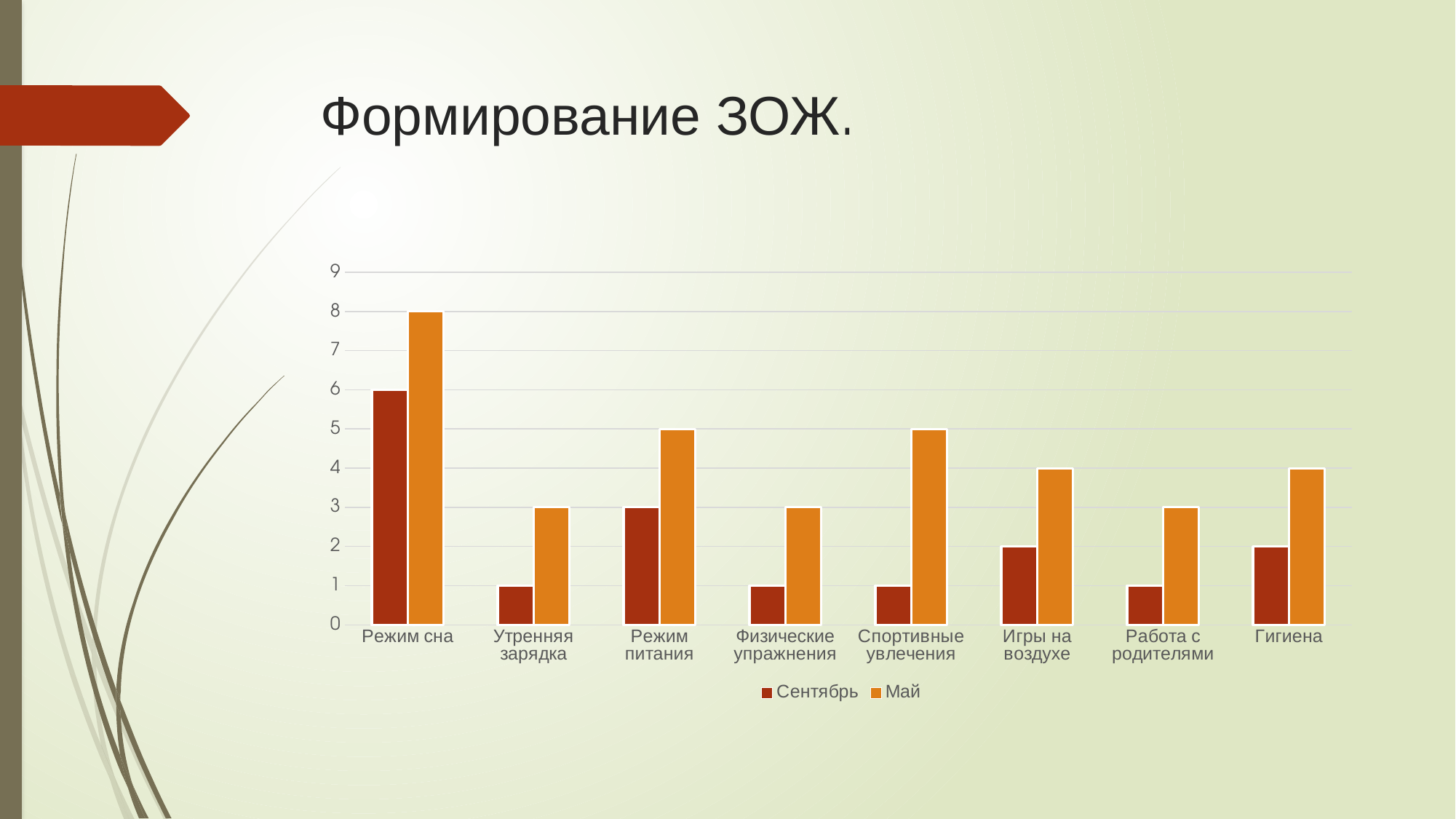

# Формирование ЗОЖ.

### Chart

| Category | Сентябрь | Май |
|---|---|---|
| Режим сна | 6.0 | 8.0 |
| Утренняя зарядка | 1.0 | 3.0 |
| Режим питания | 3.0 | 5.0 |
| Физические упражнения | 1.0 | 3.0 |
| Спортивные увлечения | 1.0 | 5.0 |
| Игры на воздухе | 2.0 | 4.0 |
| Работа с родителями | 1.0 | 3.0 |
| Гигиена | 2.0 | 4.0 |